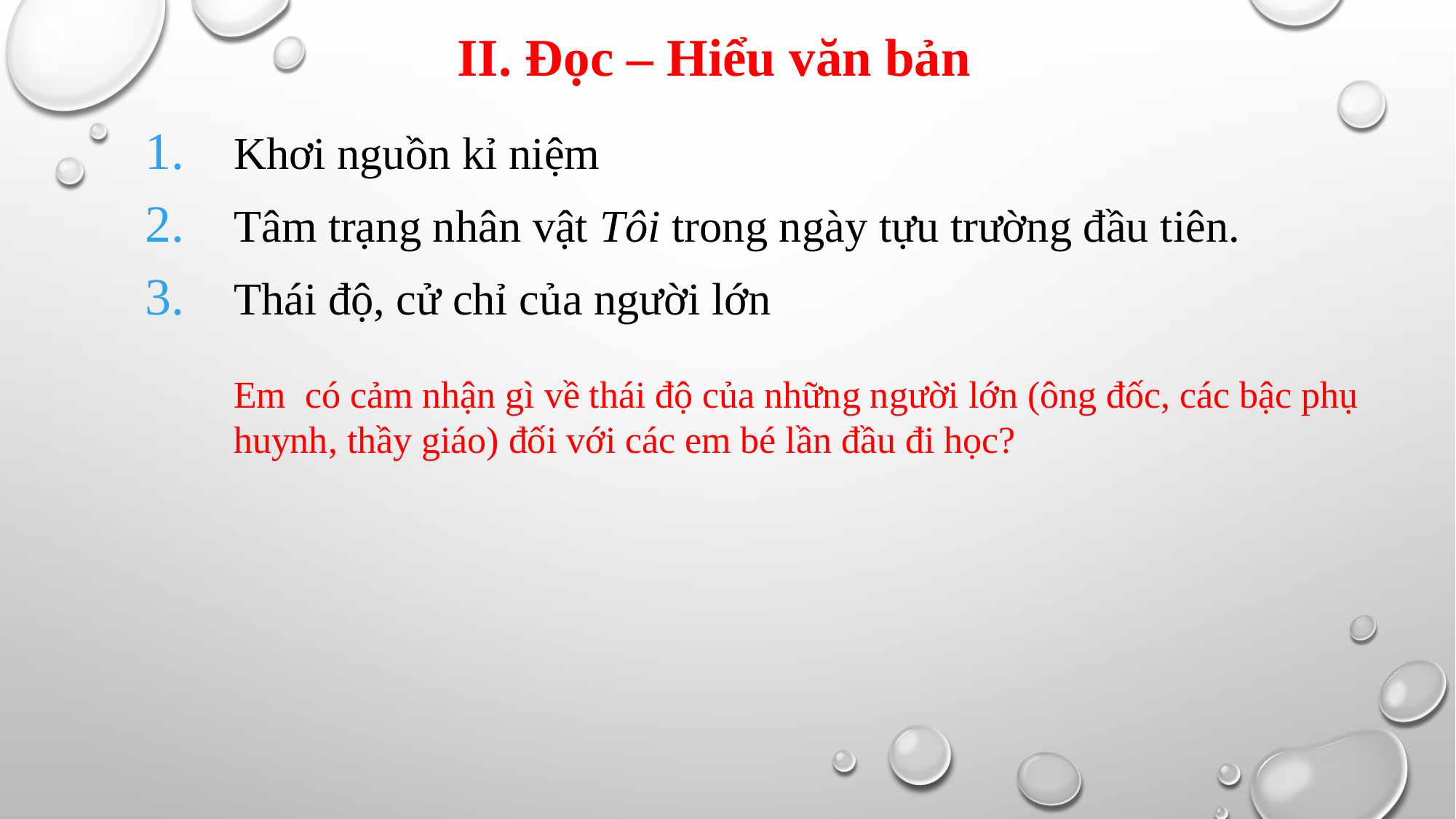

II. Đọc – Hiểu văn bản
Khơi nguồn kỉ niệm
Tâm trạng nhân vật Tôi trong ngày tựu trường đầu tiên.
Thái độ, cử chỉ của người lớn
Em  có cảm nhận gì về thái độ của những người lớn (ông đốc, các bậc phụ huynh, thầy giáo) đối với các em bé lần đầu đi học?